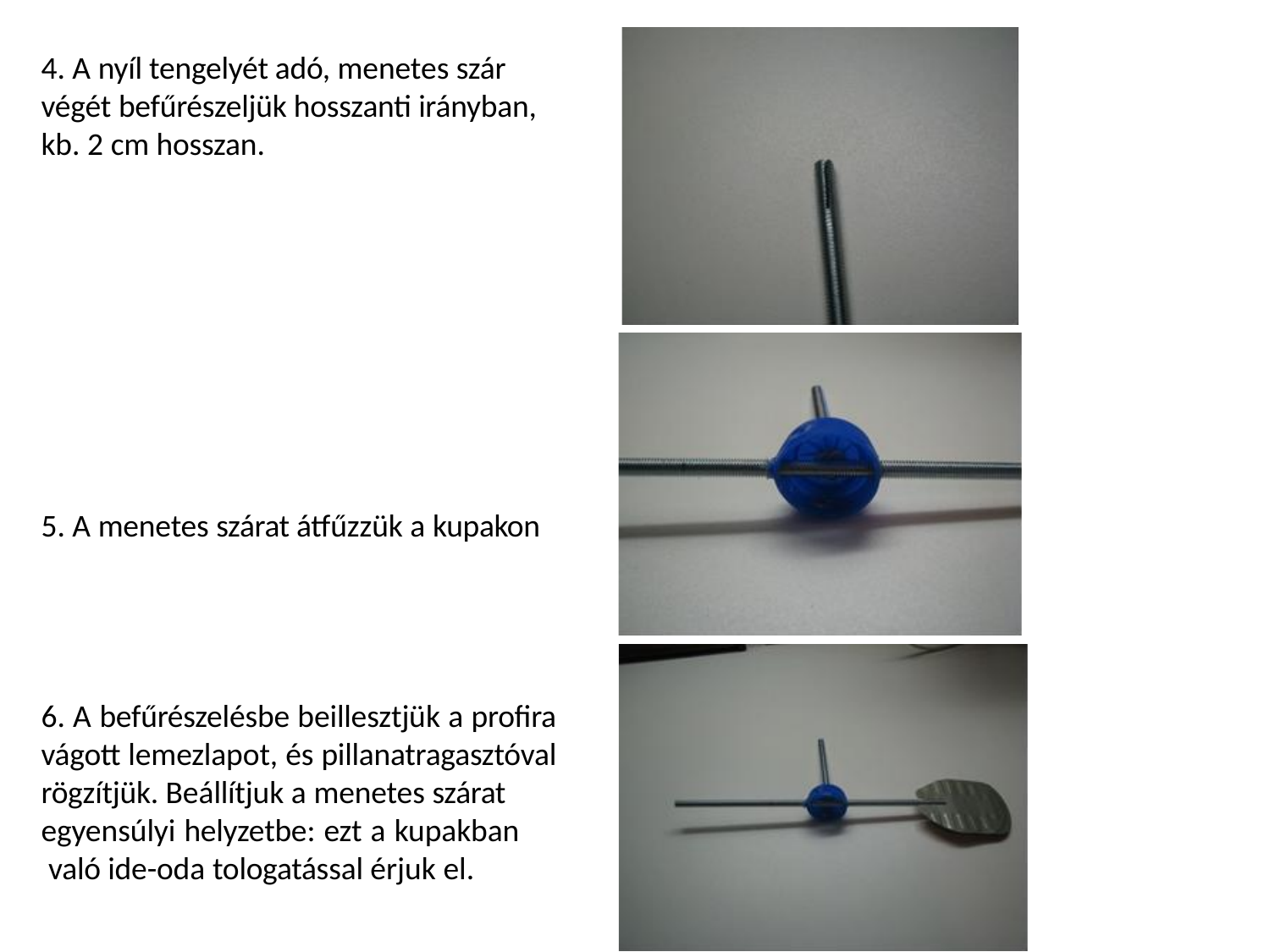

# 4. A nyíl tengelyét adó, menetes szár  végét befűrészeljük hosszanti irányban,  kb. 2 cm hosszan.

5. A menetes szárat átfűzzük a kupakon

6. A befűrészelésbe beillesztjük a profira  vágott lemezlapot, és pillanatragasztóval  rögzítjük. Beállítjuk a menetes szárat
egyensúlyi helyzetbe: ezt a kupakban  való ide-oda tologatással érjuk el.